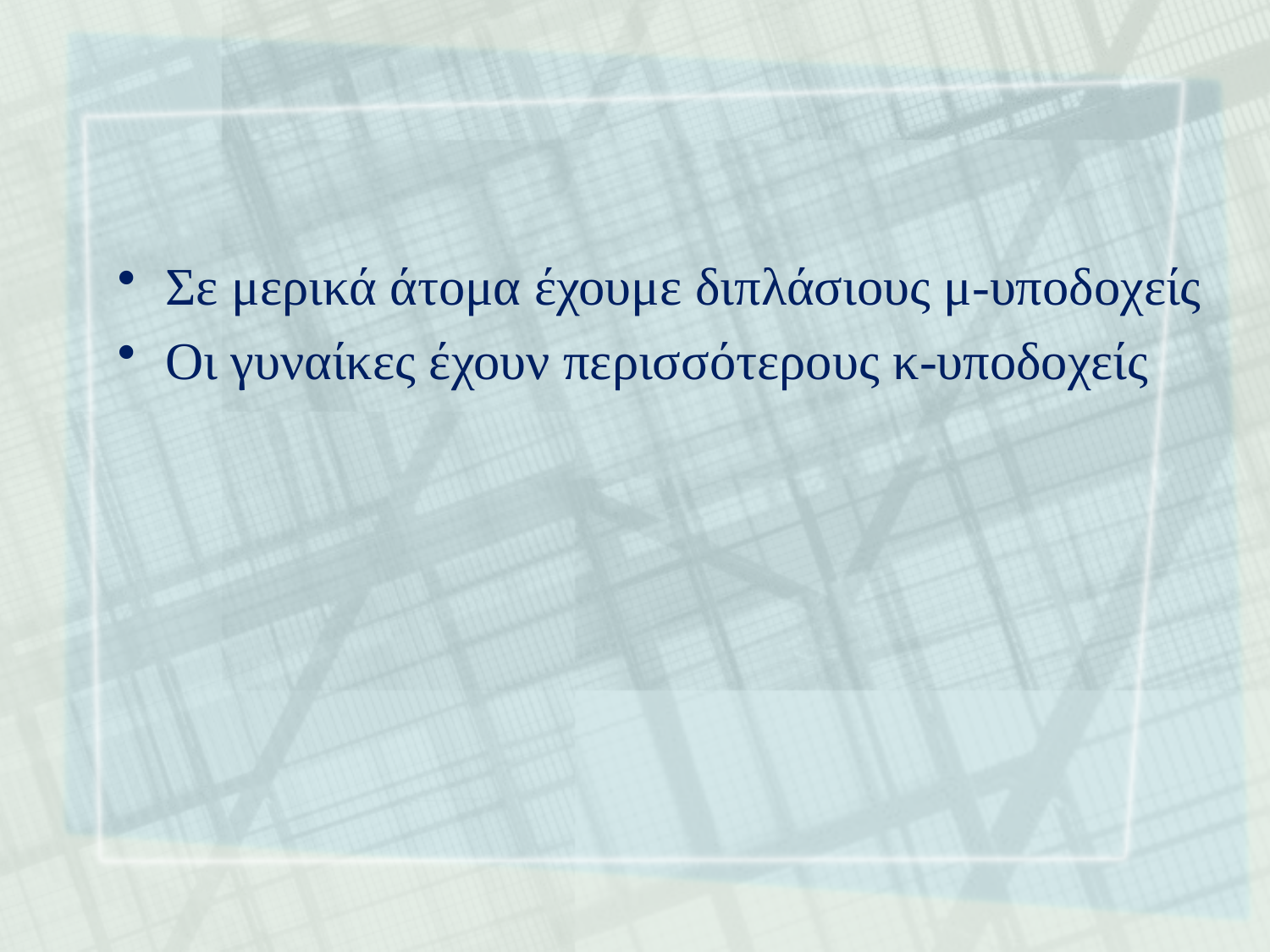

Σε μερικά άτομα έχουμε διπλάσιους μ-υποδοχείς
Οι γυναίκες έχουν περισσότερους κ-υποδοχείς